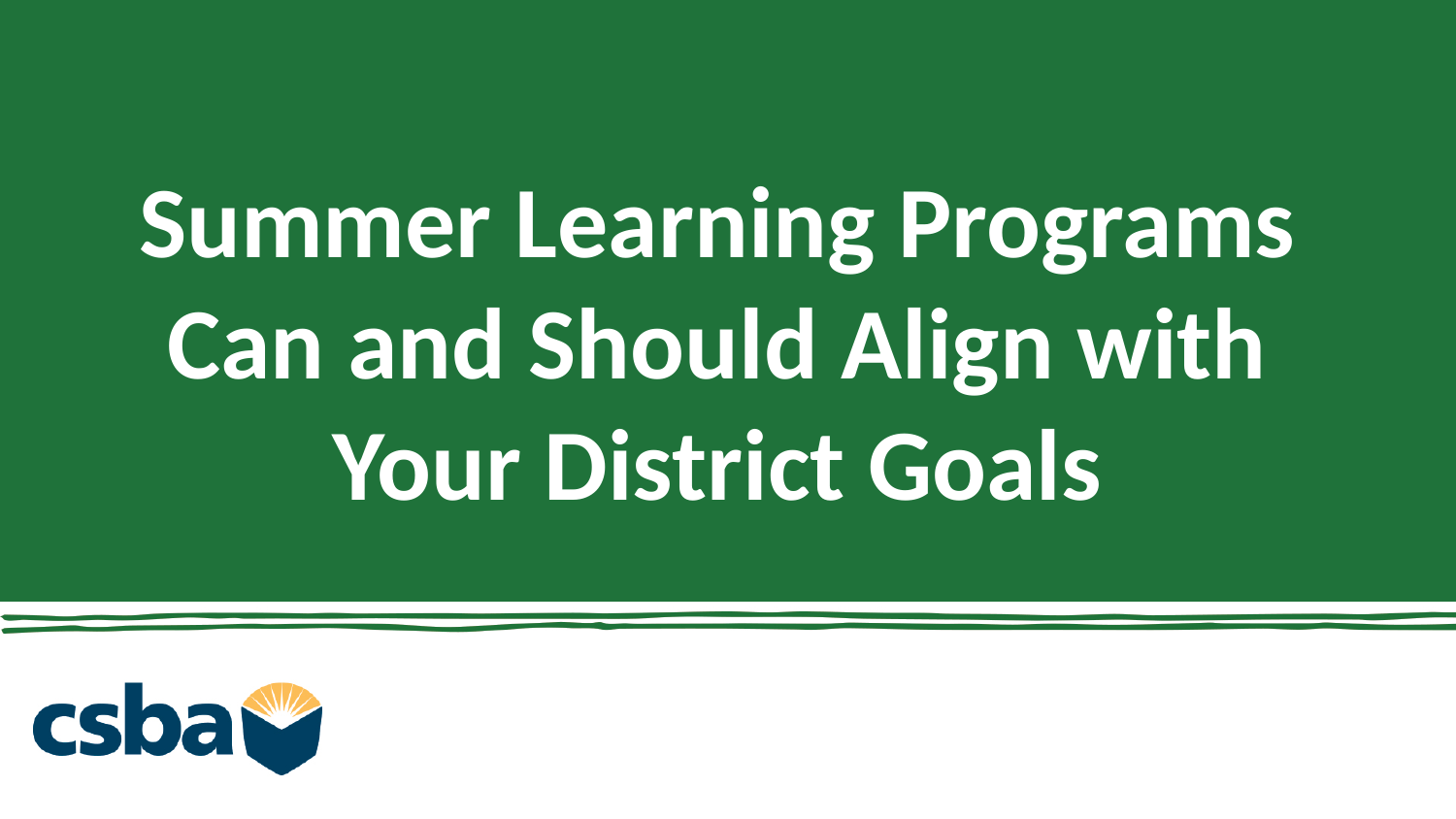

# Summer Learning Programs Can and Should Align with Your District Goals